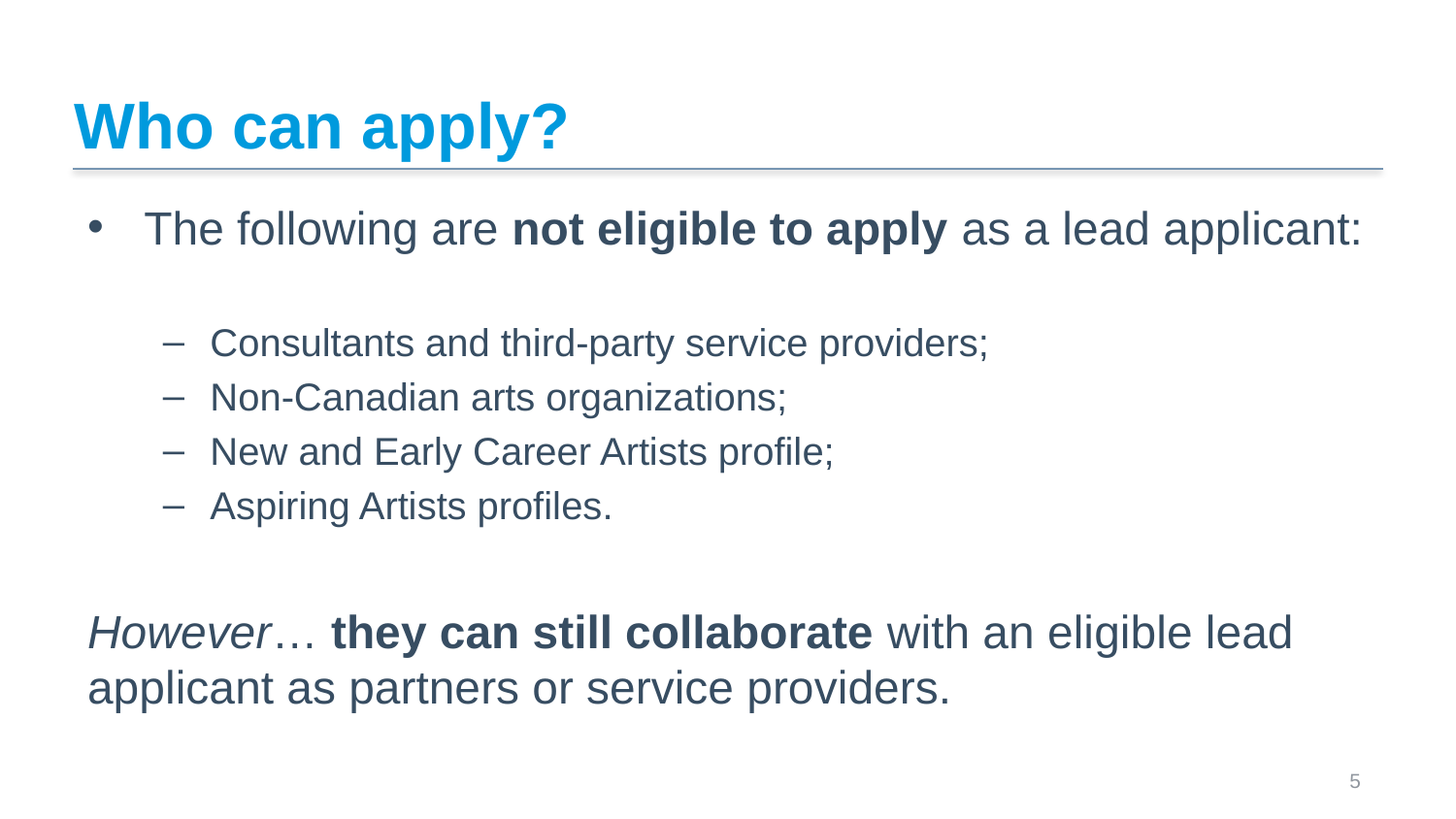

# Who can apply?
The following are not eligible to apply as a lead applicant:
Consultants and third-party service providers;
Non-Canadian arts organizations;
New and Early Career Artists profile;
Aspiring Artists profiles.

However… they can still collaborate with an eligible lead applicant as partners or service providers.

  5